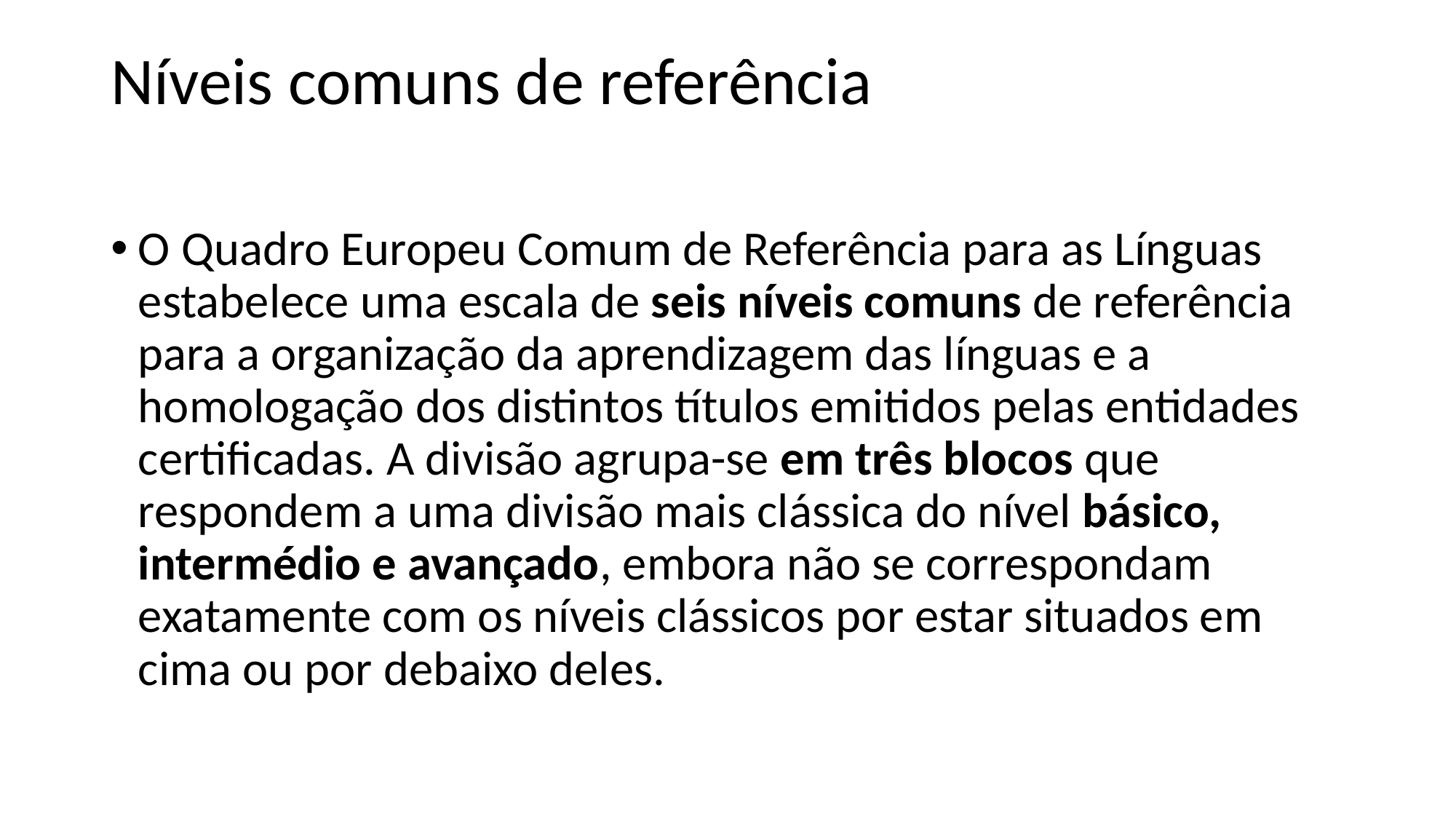

# Níveis comuns de referência
O Quadro Europeu Comum de Referência para as Línguas estabelece uma escala de seis níveis comuns de referência para a organização da aprendizagem das línguas e a homologação dos distintos títulos emitidos pelas entidades certificadas. A divisão agrupa-se em três blocos que respondem a uma divisão mais clássica do nível básico, intermédio e avançado, embora não se correspondam exatamente com os níveis clássicos por estar situados em cima ou por debaixo deles.